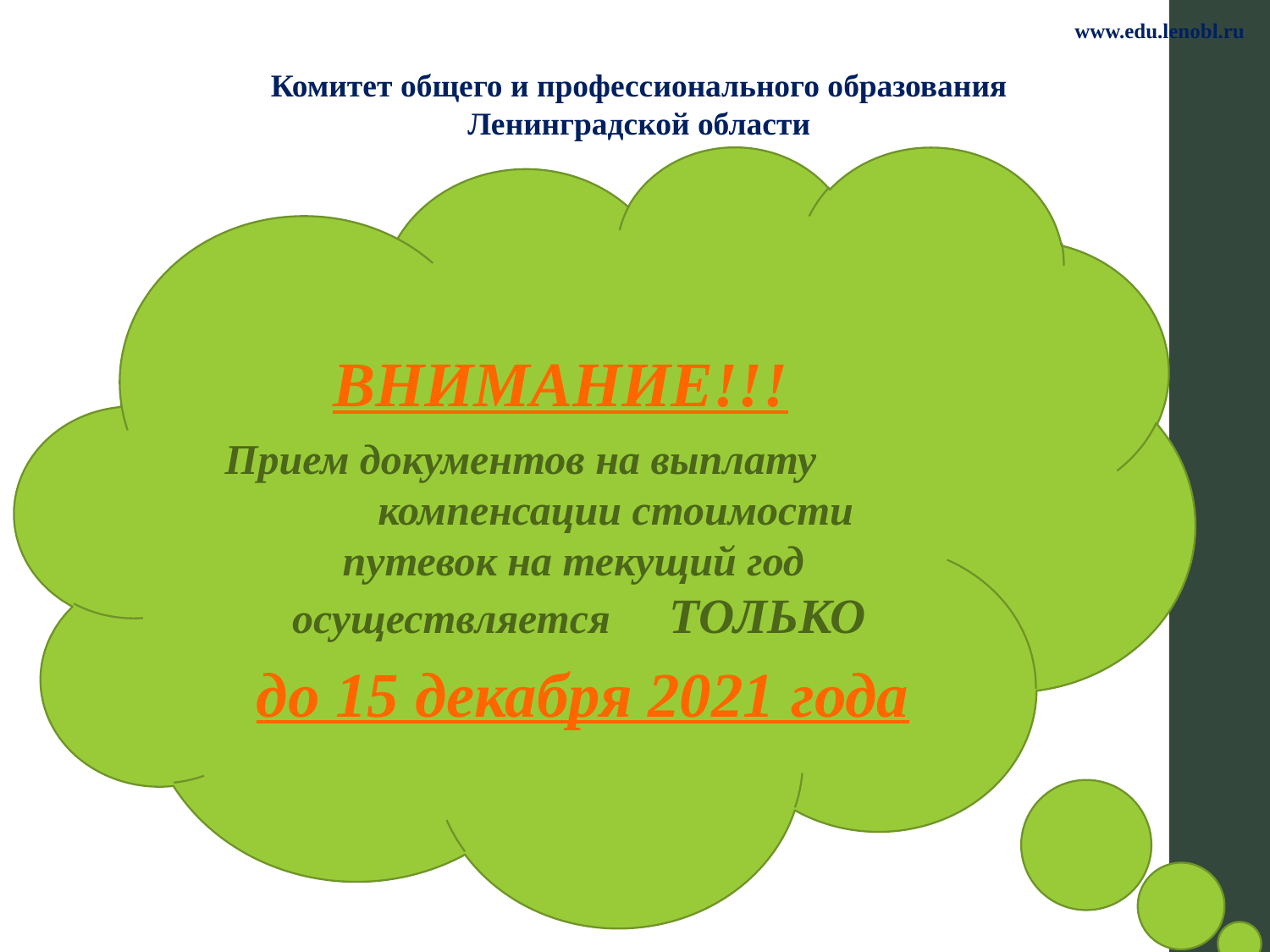

www.edu.lenobl.ru
Комитет общего и профессионального образования Ленинградской области
       ВНИМАНИЕ!!!
Прием документов на выплату                   компенсации стоимости путевок на текущий год  осуществляется       ТОЛЬКО
до 15 декабря 2021 года